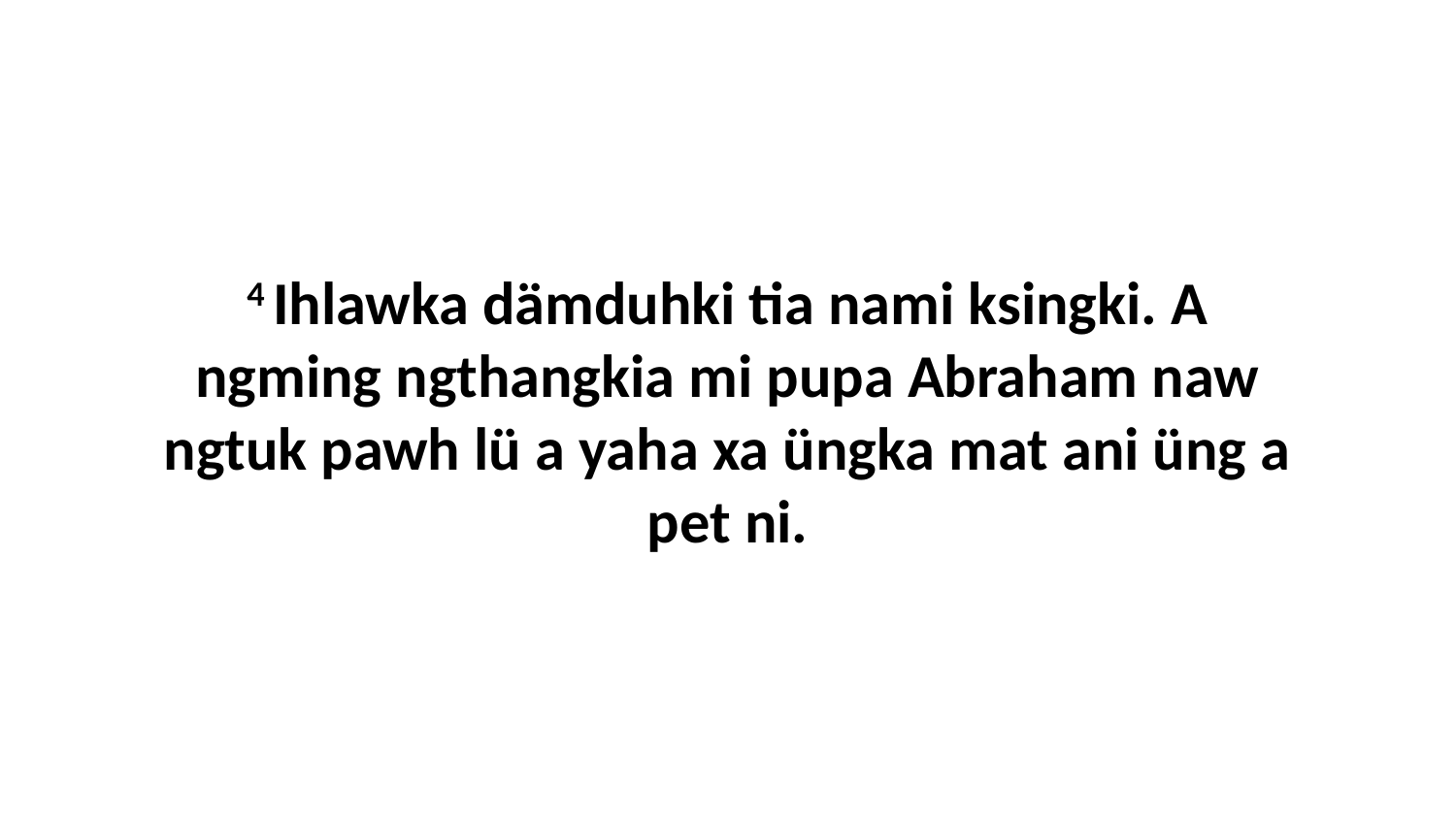

4 Ihlawka dämduhki tia nami ksingki. A ngming ngthangkia mi pupa Abraham naw ngtuk pawh lü a yaha xa üngka mat ani üng a pet ni.